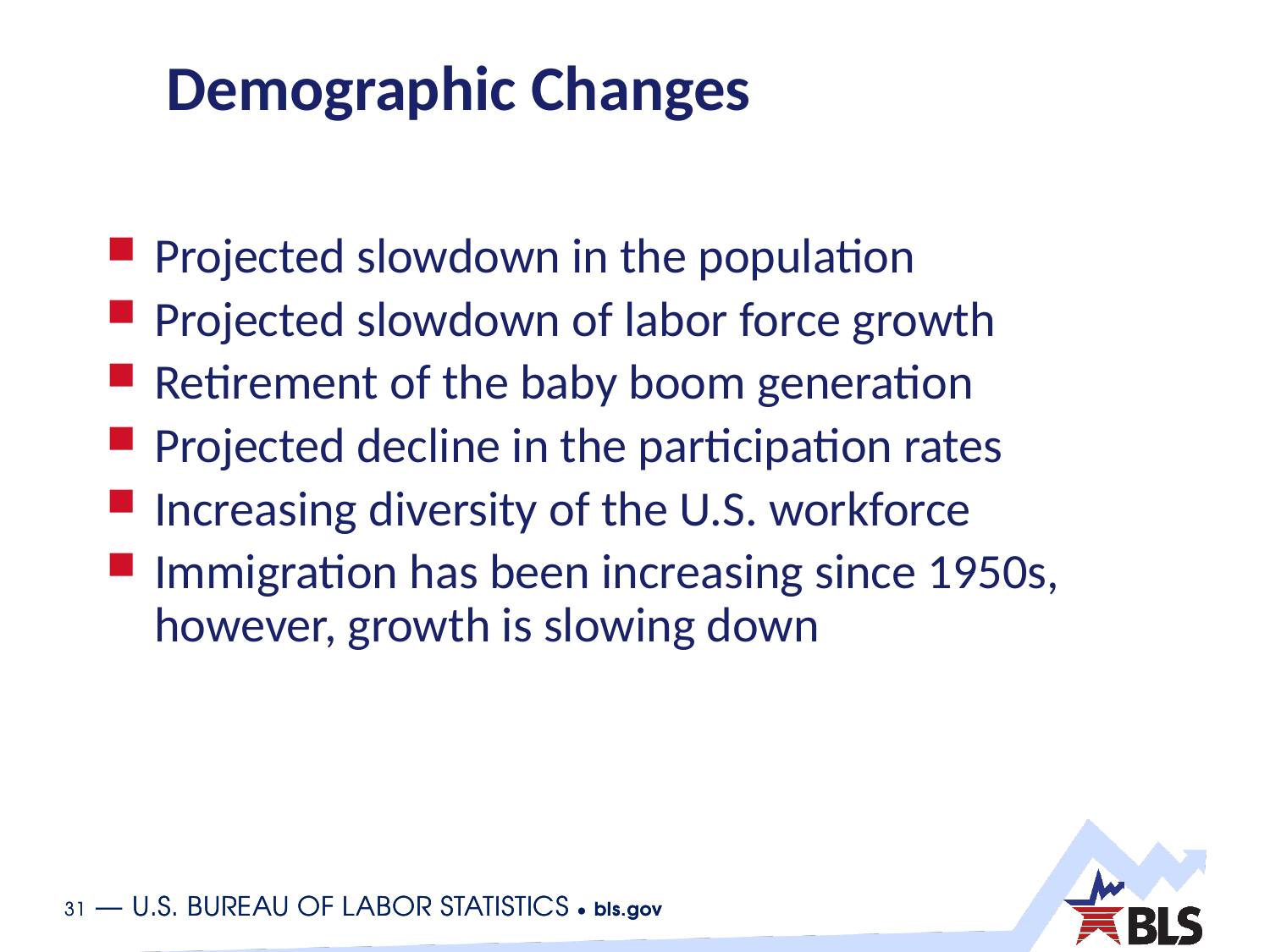

# Demographic Changes
Projected slowdown in the population
Projected slowdown of labor force growth
Retirement of the baby boom generation
Projected decline in the participation rates
Increasing diversity of the U.S. workforce
Immigration has been increasing since 1950s, however, growth is slowing down